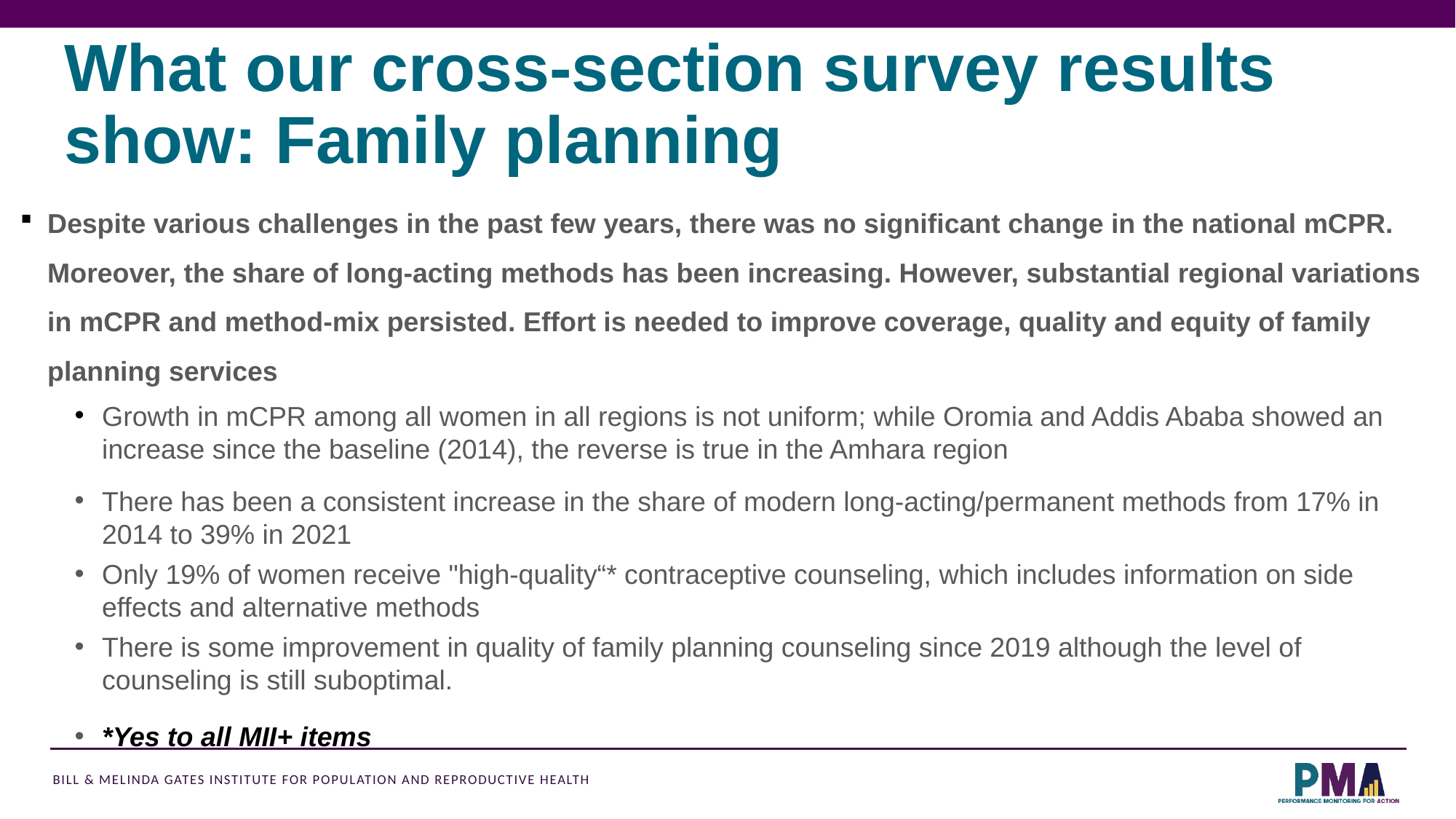

# What our cross-section survey results show: Family planning
Despite various challenges in the past few years, there was no significant change in the national mCPR. Moreover, the share of long-acting methods has been increasing. However, substantial regional variations in mCPR and method-mix persisted. Effort is needed to improve coverage, quality and equity of family planning services
Growth in mCPR among all women in all regions is not uniform; while Oromia and Addis Ababa showed an increase since the baseline (2014), the reverse is true in the Amhara region
There has been a consistent increase in the share of modern long-acting/permanent methods from 17% in 2014 to 39% in 2021
Only 19% of women receive "high-quality“* contraceptive counseling, which includes information on side effects and alternative methods
There is some improvement in quality of family planning counseling since 2019 although the level of counseling is still suboptimal.
*Yes to all MII+ items